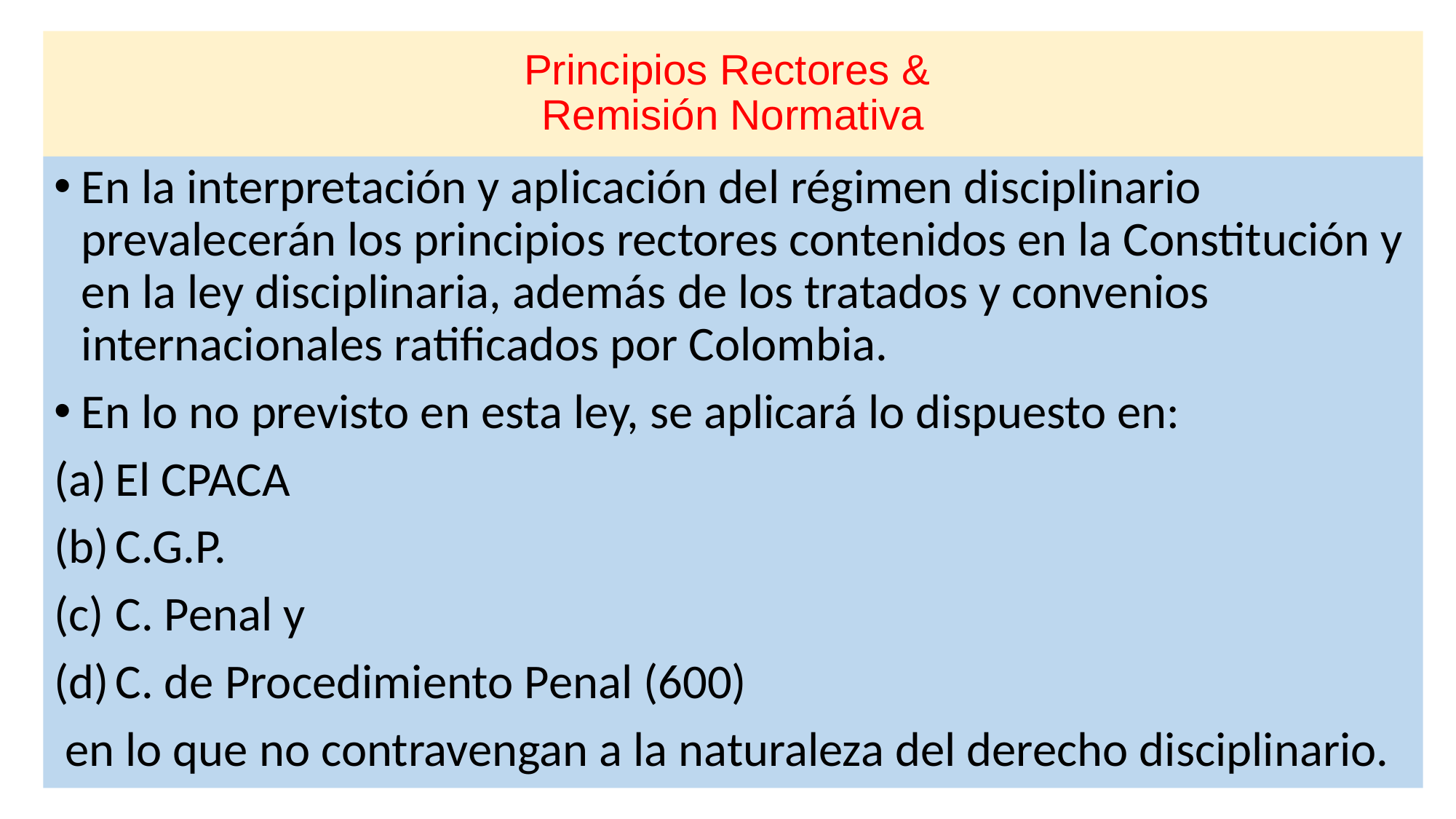

# Principios Rectores & Remisión Normativa
En la interpretación y aplicación del régimen disciplinario prevalecerán los principios rectores contenidos en la Constitución y en la ley disciplinaria, además de los tratados y convenios internacionales ratificados por Colombia.
En lo no previsto en esta ley, se aplicará lo dispuesto en:
El CPACA
C.G.P.
C. Penal y
C. de Procedimiento Penal (600)
 en lo que no contravengan a la naturaleza del derecho disciplinario.